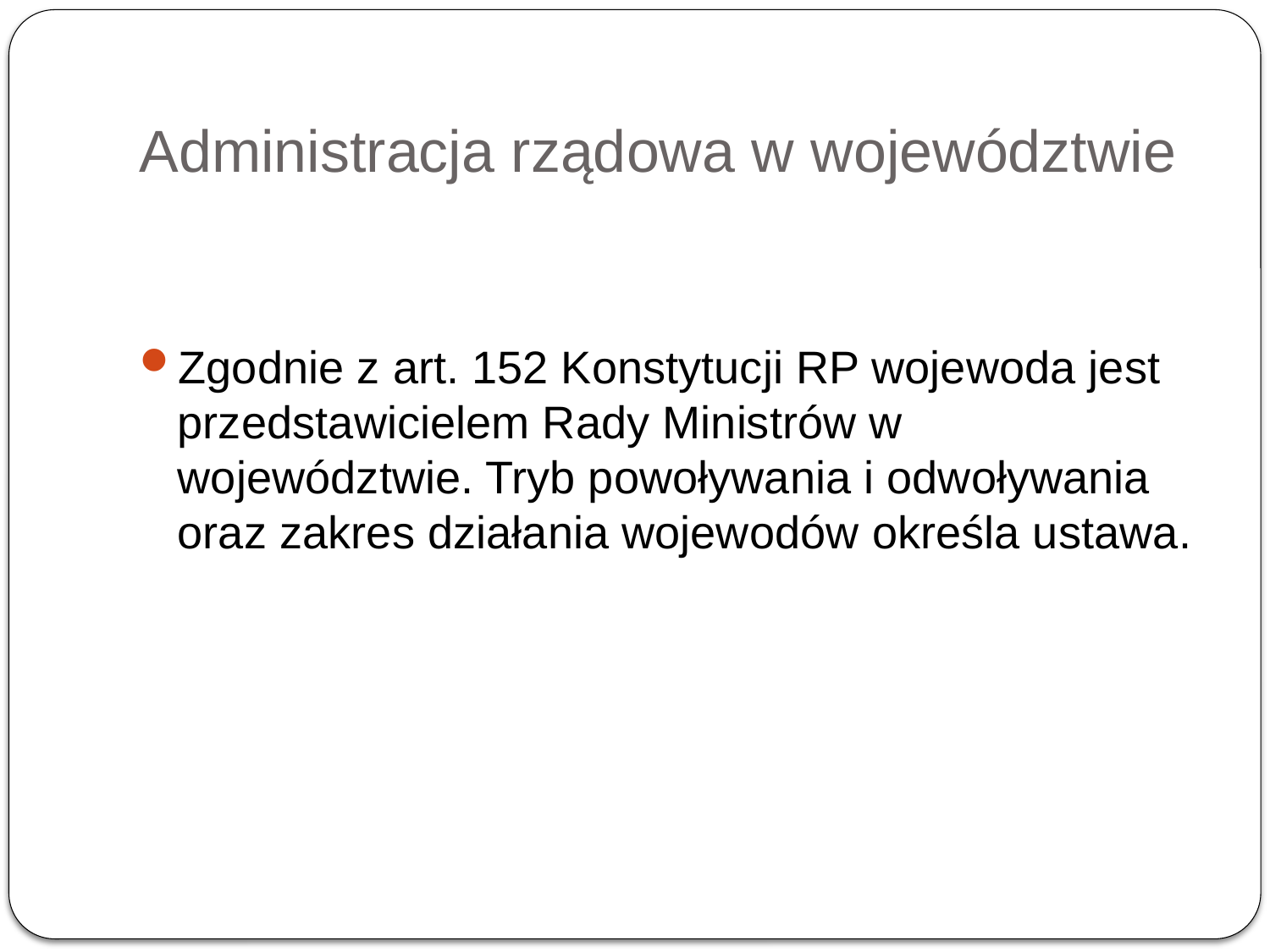

# Administracja rządowa w województwie

Zgodnie z art. 152 Konstytucji RP wojewoda jest przedstawicielem Rady Ministrów w województwie. Tryb powoływania i odwoływania oraz zakres działania wojewodów określa ustawa.